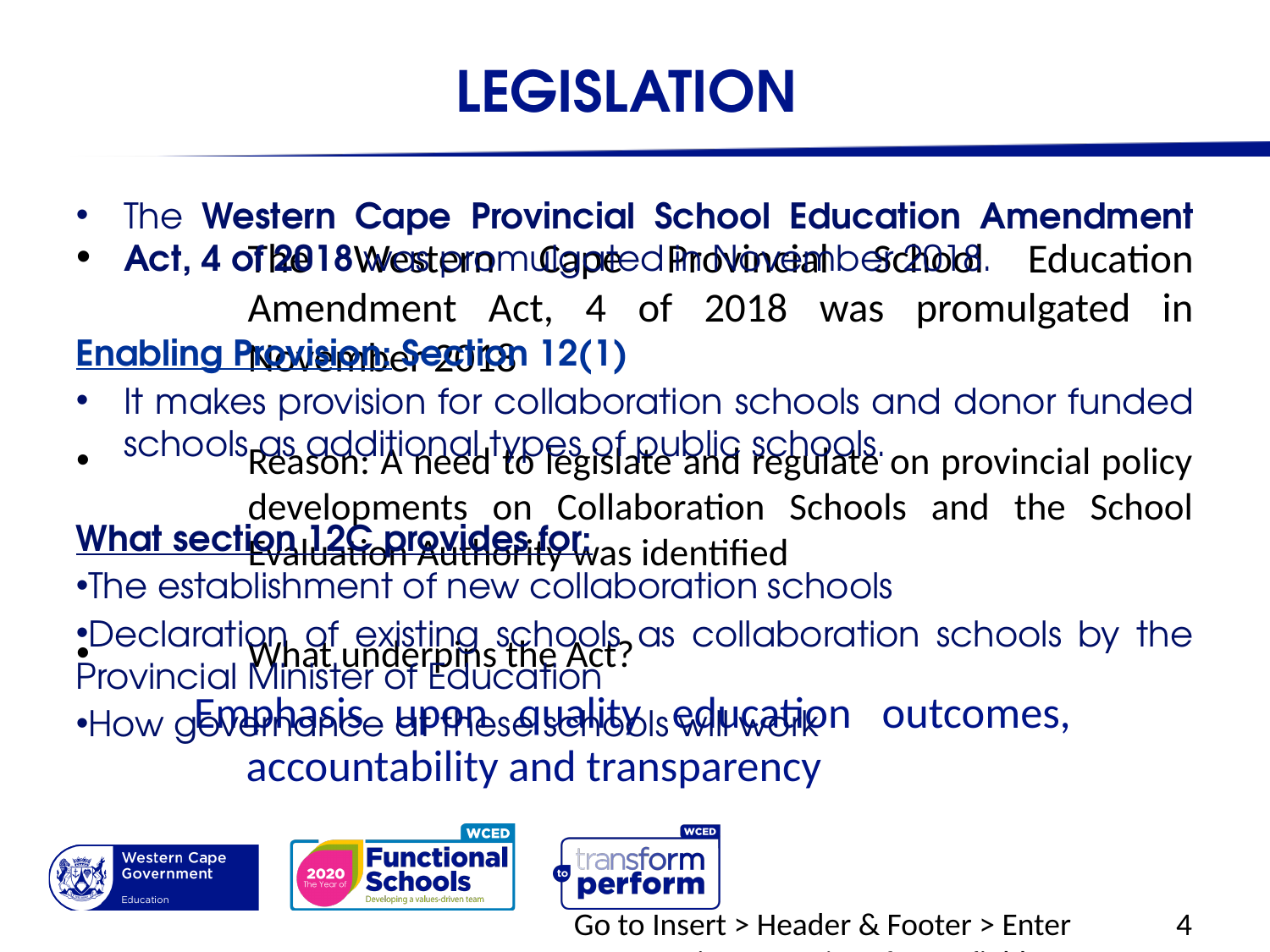

# LEGISLATION
The Western Cape Provincial School Education Amendment Act, 4 of 2018 was promulgated in November 2018.

Enabling Provision: Section 12(1)
It makes provision for collaboration schools and donor funded schools as additional types of public schools.

What section 12C provides for:
The establishment of new collaboration schools
Declaration of existing schools as collaboration schools by the Provincial Minister of Education
How governance at these schools will work

The Western Cape Provincial School Education Amendment Act, 4 of 2018 was promulgated in November 2018

Reason: A need to legislate and regulate on provincial policy developments on Collaboration Schools and the School Evaluation Authority was identified

What underpins the Act?
    Emphasis upon quality education outcomes,     accountability and transparency

Go to Insert > Header & Footer > Enter presentation name into footer field
4